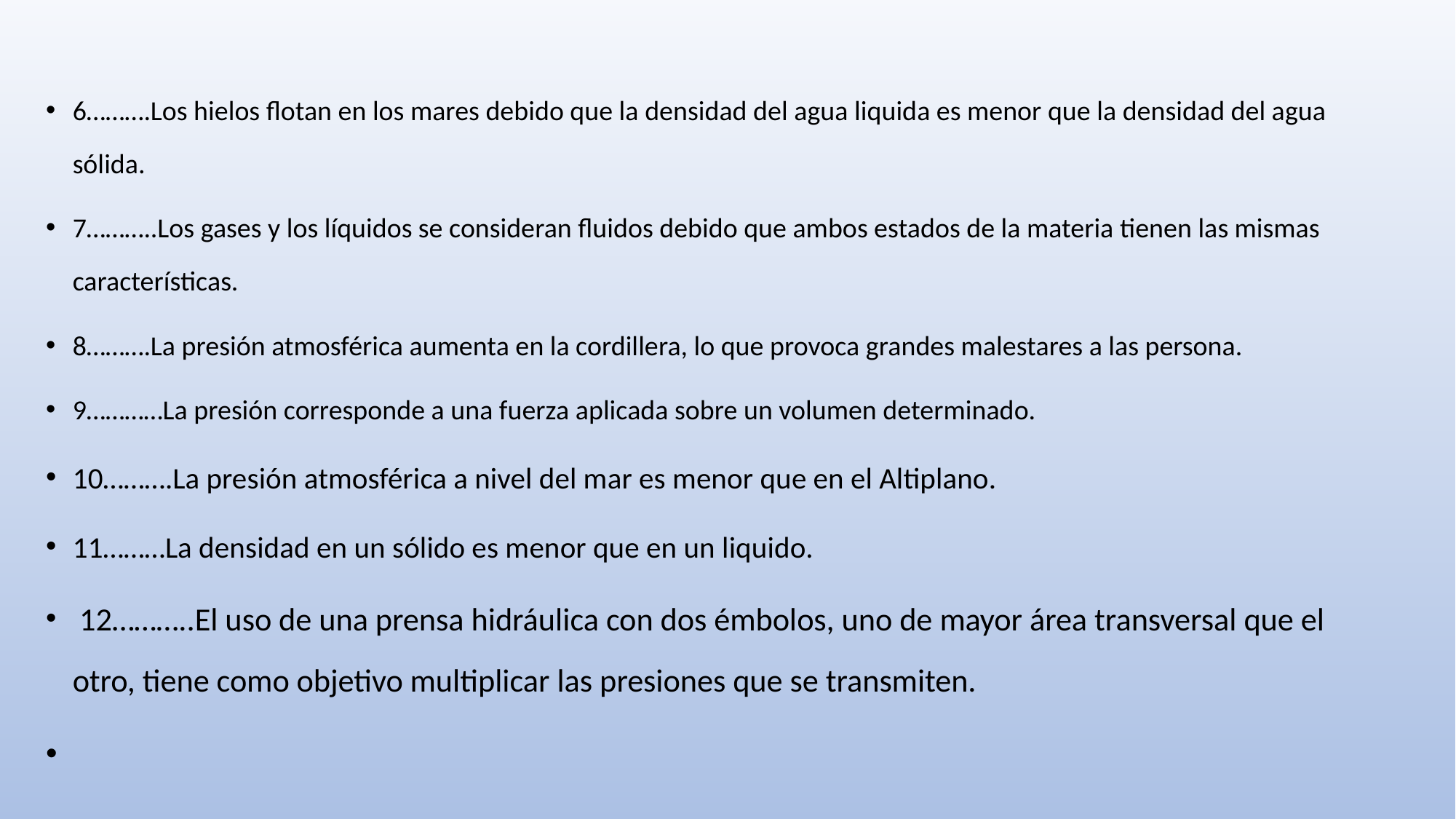

6……….Los hielos flotan en los mares debido que la densidad del agua liquida es menor que la densidad del agua sólida.
7………..Los gases y los líquidos se consideran fluidos debido que ambos estados de la materia tienen las mismas características.
8……….La presión atmosférica aumenta en la cordillera, lo que provoca grandes malestares a las persona.
9…………La presión corresponde a una fuerza aplicada sobre un volumen determinado.
10……….La presión atmosférica a nivel del mar es menor que en el Altiplano.
11………La densidad en un sólido es menor que en un liquido.
 12………..El uso de una prensa hidráulica con dos émbolos, uno de mayor área transversal que el otro, tiene como objetivo multiplicar las presiones que se transmiten.